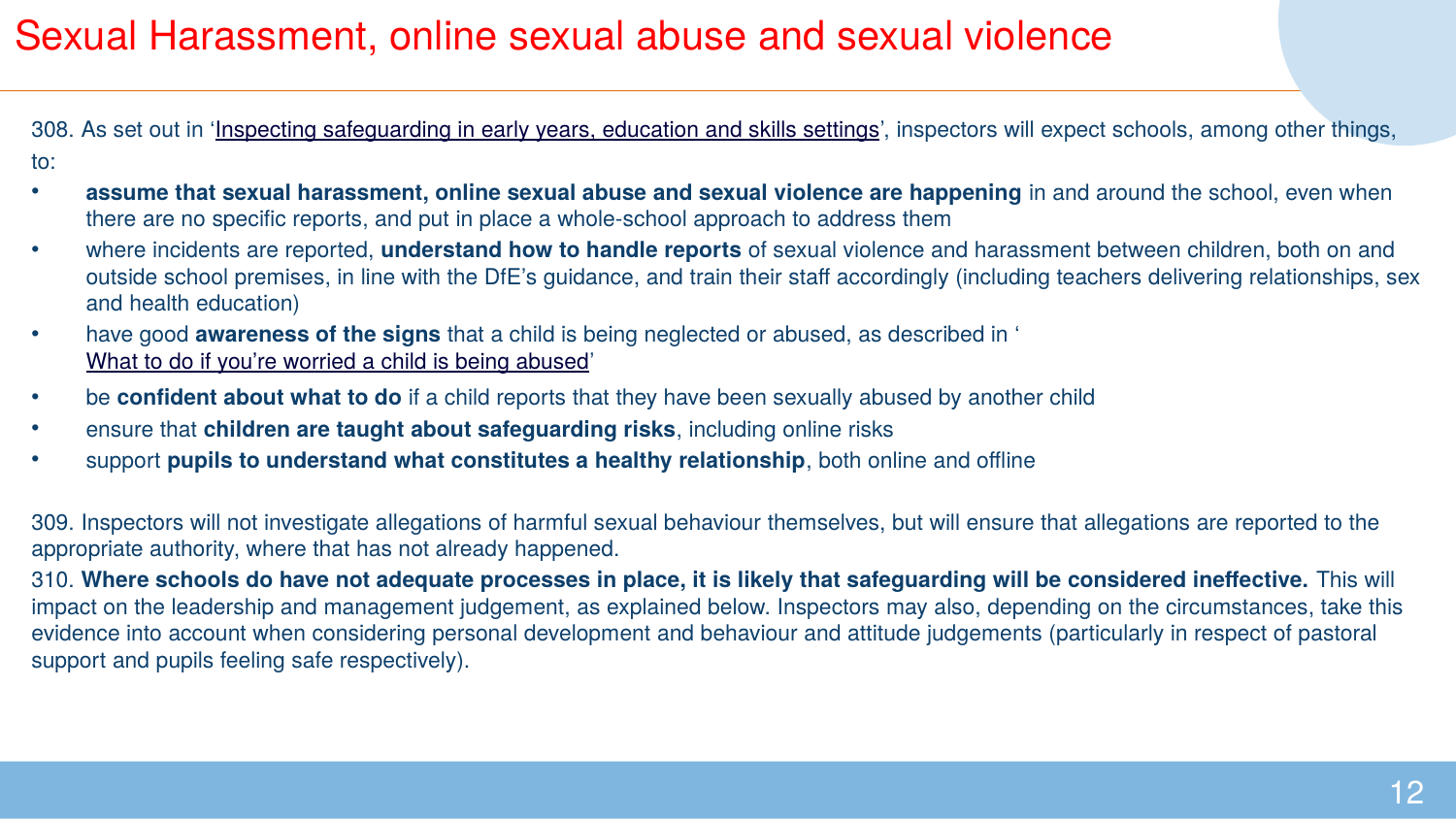

# Sexual Harassment, online sexual abuse and sexual violence
308. As set out in ‘Inspecting safeguarding in early years, education and skills settings’, inspectors will expect schools, among other things, to:
assume that sexual harassment, online sexual abuse and sexual violence are happening in and around the school, even when there are no specific reports, and put in place a whole-school approach to address them
where incidents are reported, understand how to handle reports of sexual violence and harassment between children, both on and outside school premises, in line with the DfE’s guidance, and train their staff accordingly (including teachers delivering relationships, sex and health education)
have good awareness of the signs that a child is being neglected or abused, as described in ‘What to do if you’re worried a child is being abused’
be confident about what to do if a child reports that they have been sexually abused by another child
ensure that children are taught about safeguarding risks, including online risks
support pupils to understand what constitutes a healthy relationship, both online and offline

309. Inspectors will not investigate allegations of harmful sexual behaviour themselves, but will ensure that allegations are reported to the appropriate authority, where that has not already happened.
310. Where schools do have not adequate processes in place, it is likely that safeguarding will be considered ineffective. This will impact on the leadership and management judgement, as explained below. Inspectors may also, depending on the circumstances, take this evidence into account when considering personal development and behaviour and attitude judgements (particularly in respect of pastoral support and pupils feeling safe respectively).

12